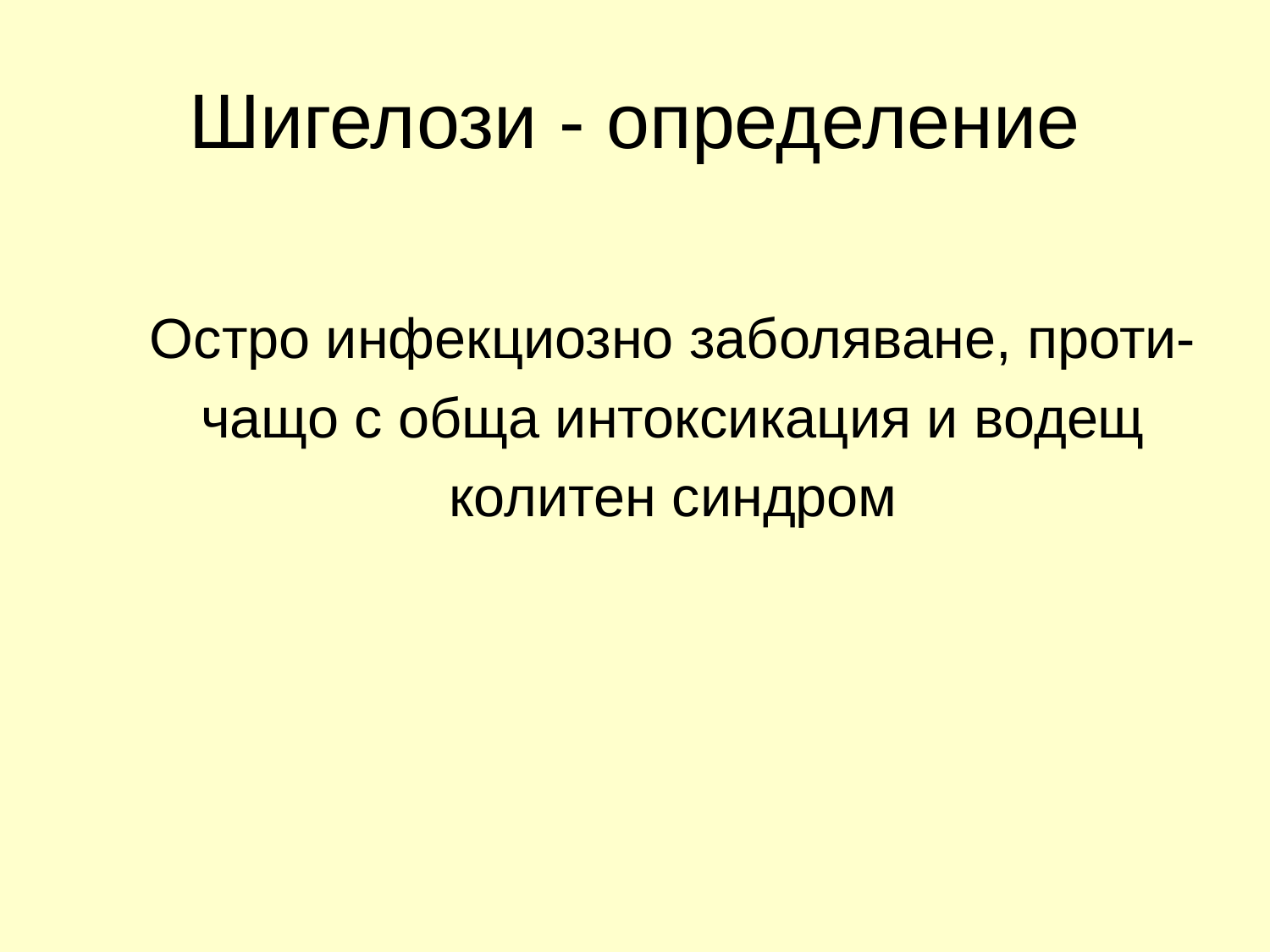

# Шигелози - определение
Остро инфекциозно заболяване, проти-
чащо с обща интоксикация и водещ
колитен синдром